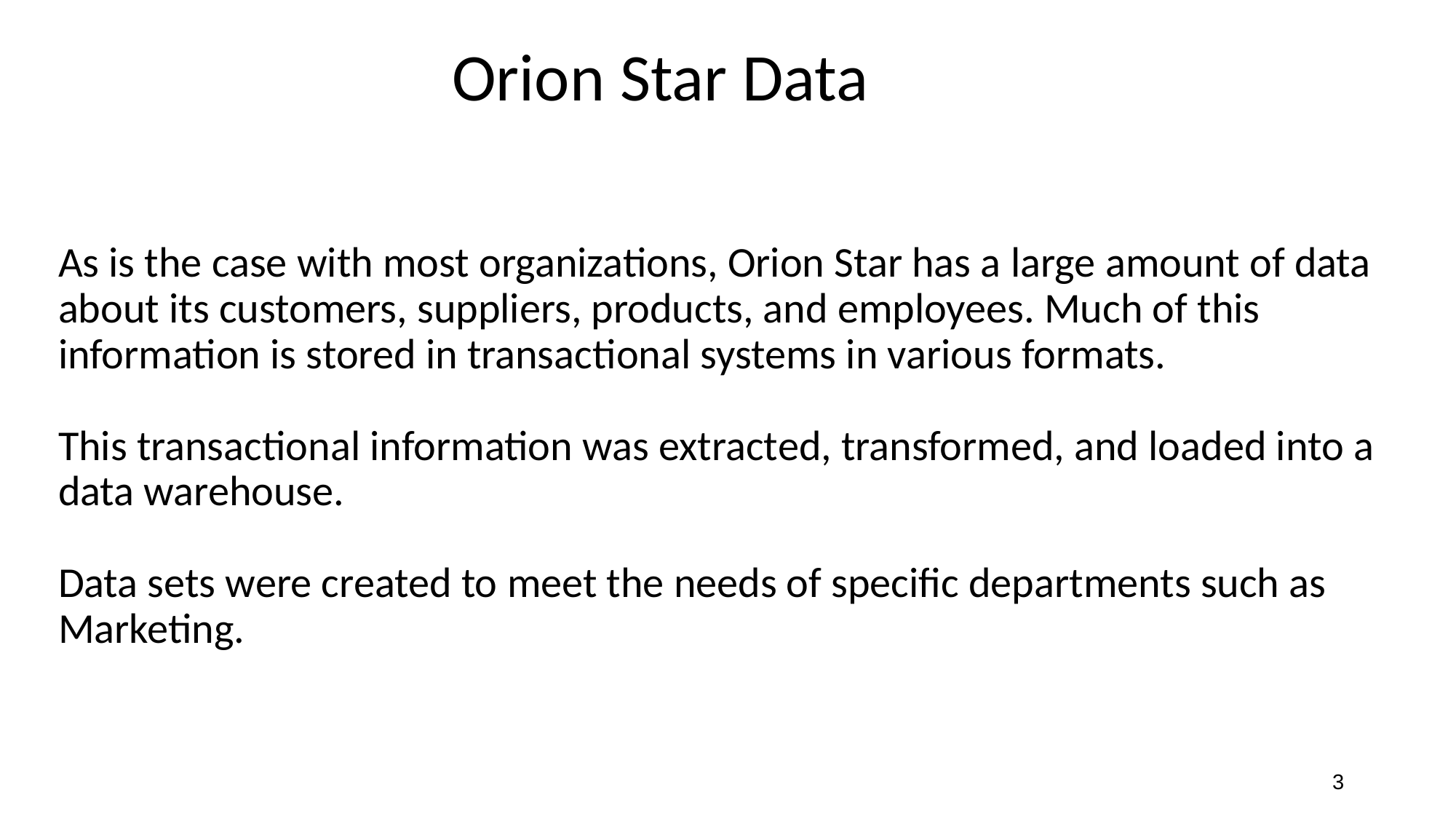

# Orion Star Data
As is the case with most organizations, Orion Star has a large amount of data about its customers, suppliers, products, and employees. Much of this information is stored in transactional systems in various formats.
This transactional information was extracted, transformed, and loaded into a data warehouse.
Data sets were created to meet the needs of specific departments such as Marketing.
3